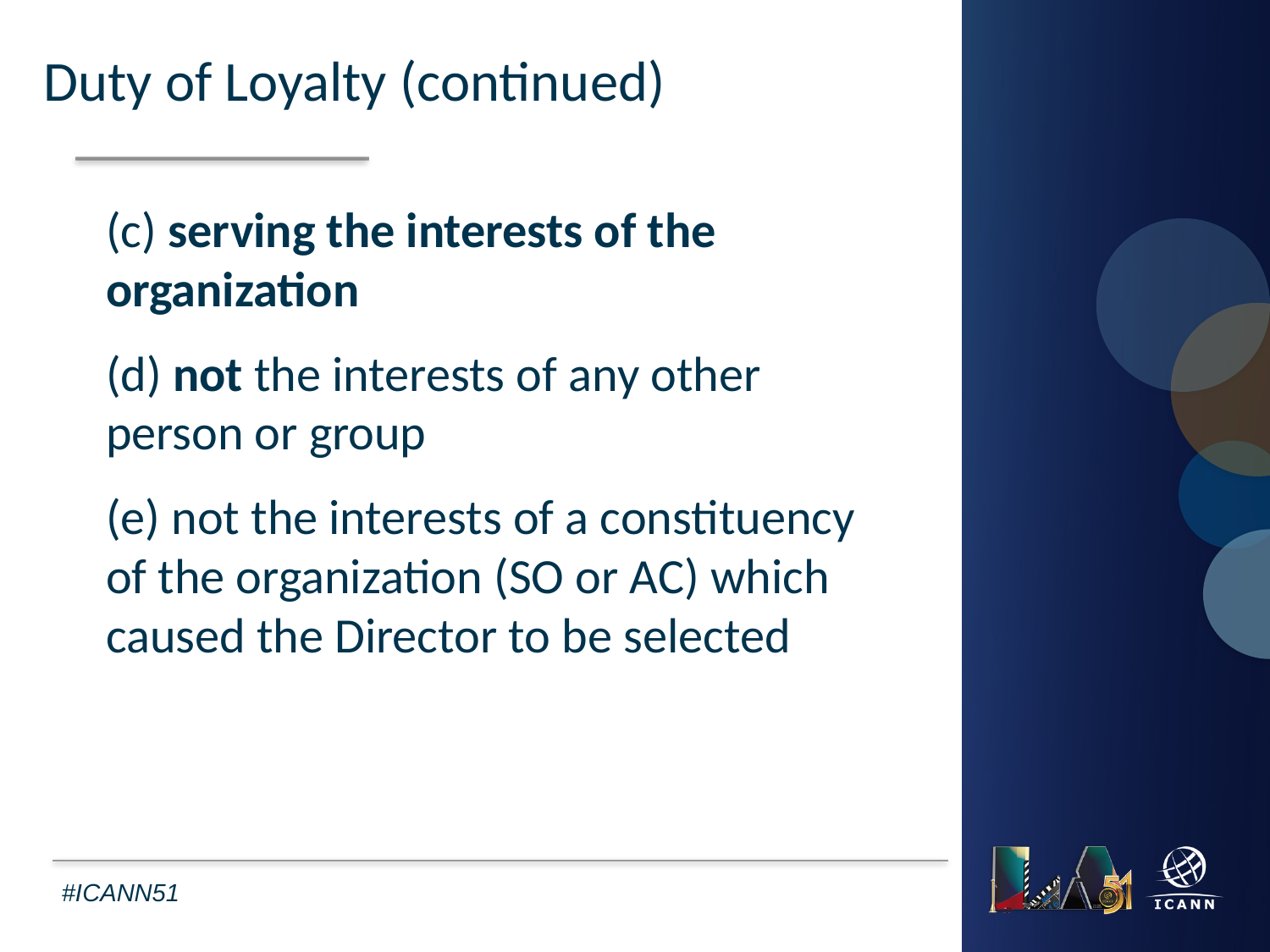

Duty of Loyalty (continued)
(c) serving the interests of the organization
(d) not the interests of any other person or group
(e) not the interests of a constituency of the organization (SO or AC) which caused the Director to be selected